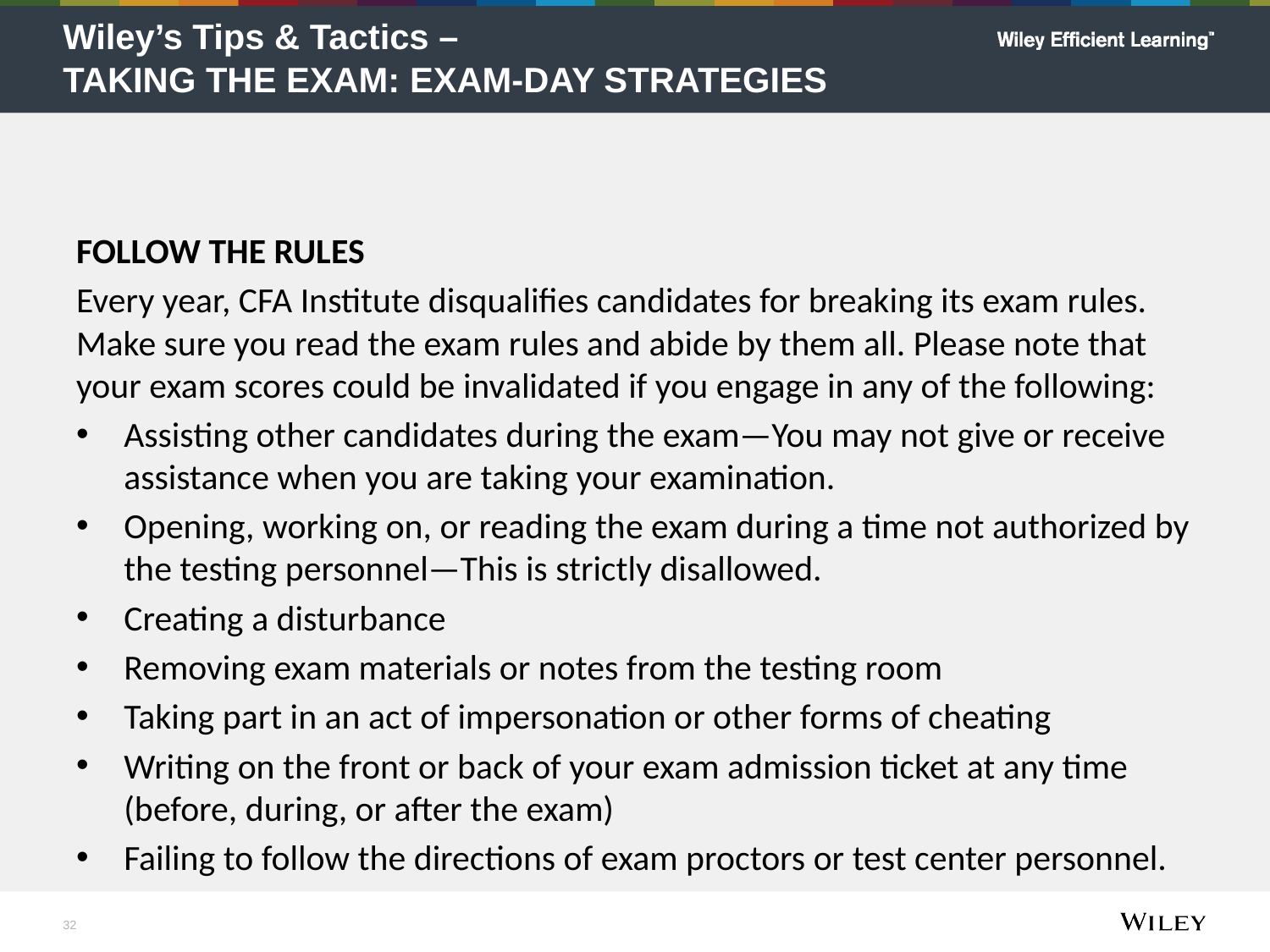

# Wiley’s Tips & Tactics – TAKING THE EXAM: EXAM-DAY STRATEGIES
FOLLOW THE RULES
Every year, CFA Institute disqualifies candidates for breaking its exam rules. Make sure you read the exam rules and abide by them all. Please note that your exam scores could be invalidated if you engage in any of the following:
Assisting other candidates during the exam—You may not give or receive assistance when you are taking your examination.
Opening, working on, or reading the exam during a time not authorized by the testing personnel—This is strictly disallowed.
Creating a disturbance
Removing exam materials or notes from the testing room
Taking part in an act of impersonation or other forms of cheating
Writing on the front or back of your exam admission ticket at any time (before, during, or after the exam)
Failing to follow the directions of exam proctors or test center personnel.
32